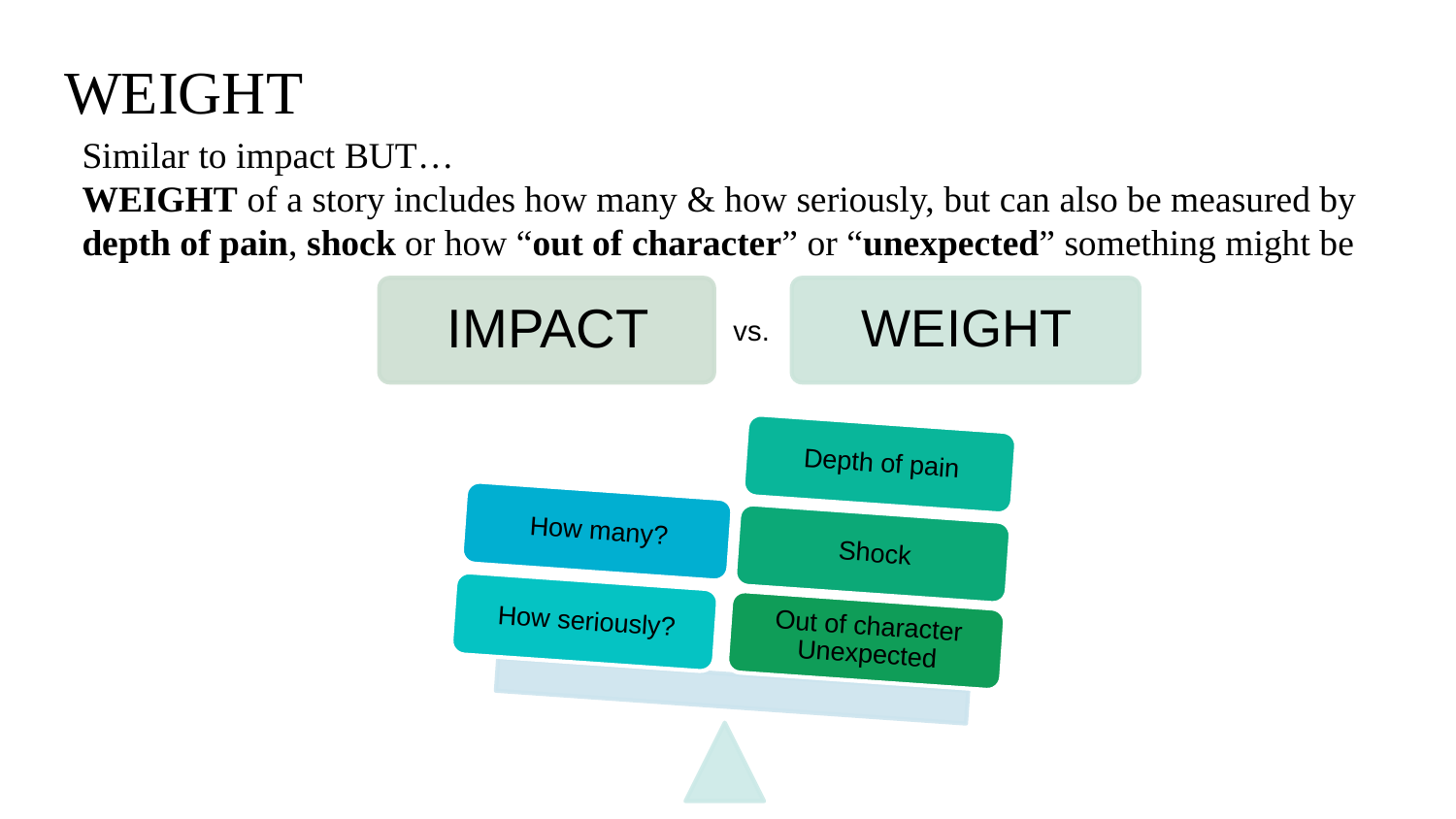

# WEIGHT
Similar to impact BUT…
WEIGHT of a story includes how many & how seriously, but can also be measured by depth of pain, shock or how “out of character” or “unexpected” something might be
IMPACT
WEIGHT
Out of character Unexpected
Shock
Depth of pain
How seriously?
How many?
vs.